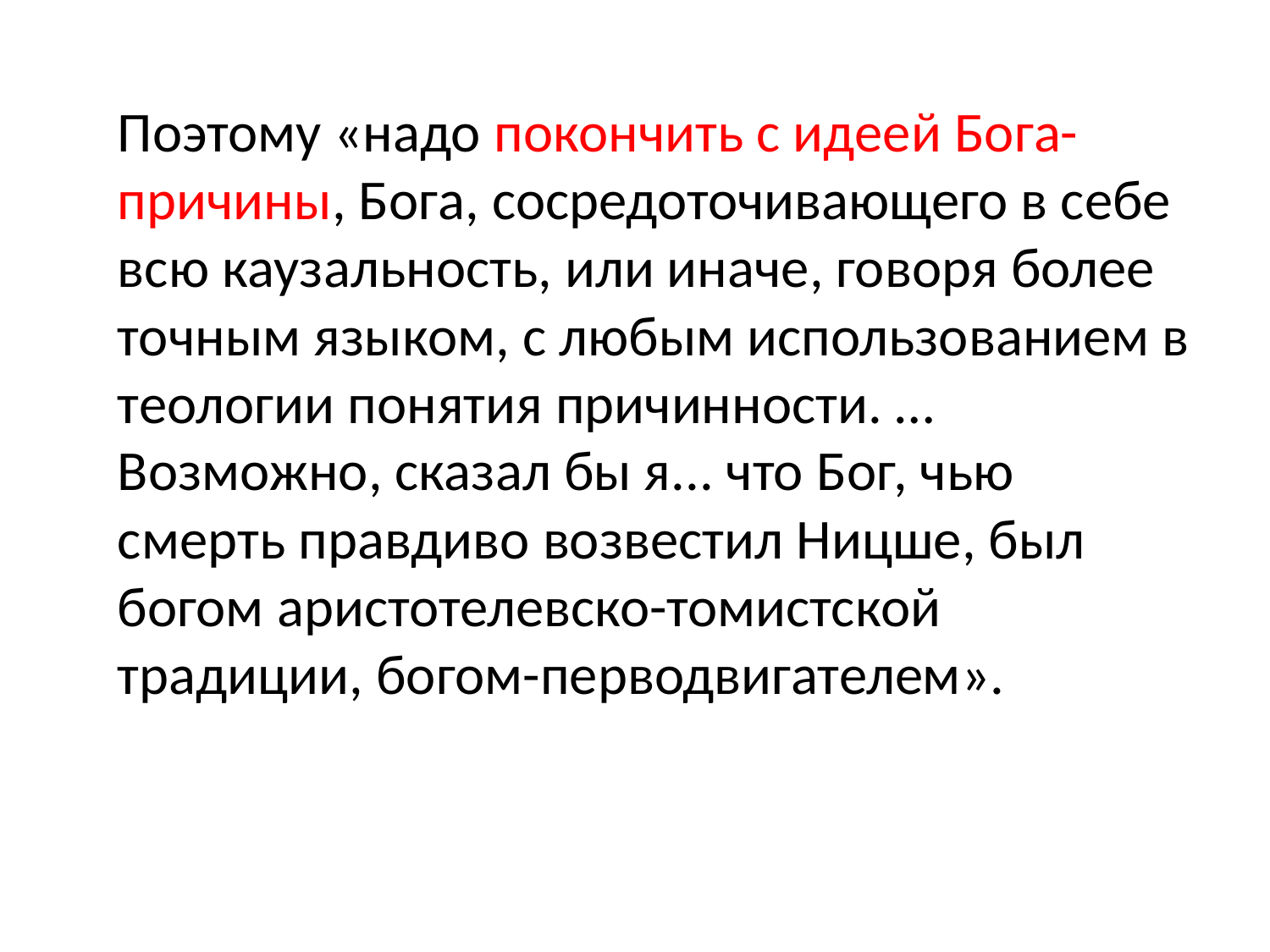

Поэтому «надо покончить с идеей Бога-причины, Бога, сосредоточивающего в себе всю каузальность, или иначе, говоря более точным языком, с любым использованием в теологии понятия причинности. … Возможно, сказал бы я... что Бог, чью смерть правдиво возвестил Ницше, был богом аристотелевско-томистской традиции, богом-перводвигателем».